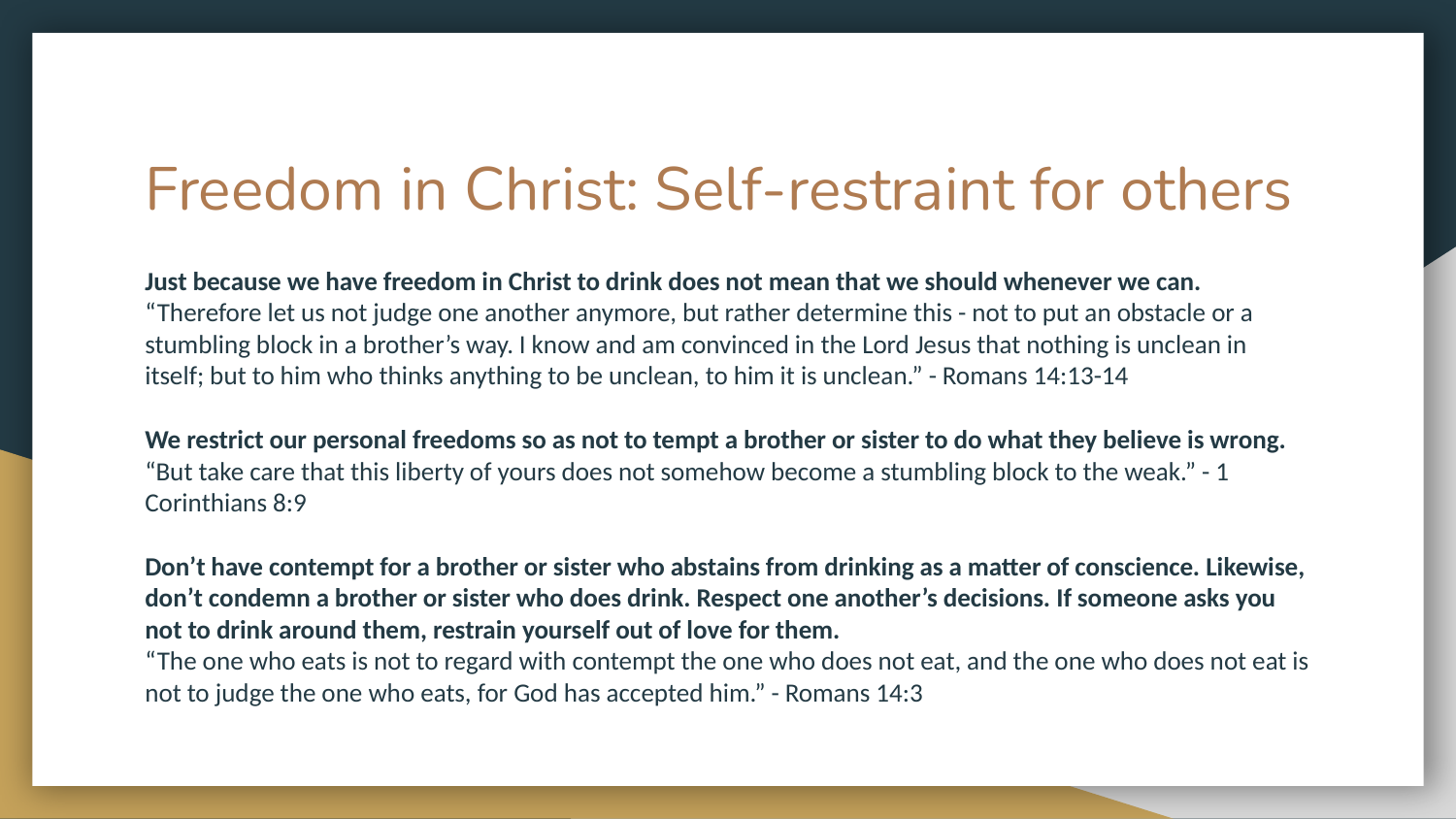

# Freedom in Christ: Self-restraint for others
Just because we have freedom in Christ to drink does not mean that we should whenever we can.
“Therefore let us not judge one another anymore, but rather determine this - not to put an obstacle or a stumbling block in a brother’s way. I know and am convinced in the Lord Jesus that nothing is unclean in itself; but to him who thinks anything to be unclean, to him it is unclean.” - Romans 14:13-14
We restrict our personal freedoms so as not to tempt a brother or sister to do what they believe is wrong.
“But take care that this liberty of yours does not somehow become a stumbling block to the weak.” - 1 Corinthians 8:9
Don’t have contempt for a brother or sister who abstains from drinking as a matter of conscience. Likewise, don’t condemn a brother or sister who does drink. Respect one another’s decisions. If someone asks you not to drink around them, restrain yourself out of love for them.
“The one who eats is not to regard with contempt the one who does not eat, and the one who does not eat is not to judge the one who eats, for God has accepted him.” - Romans 14:3